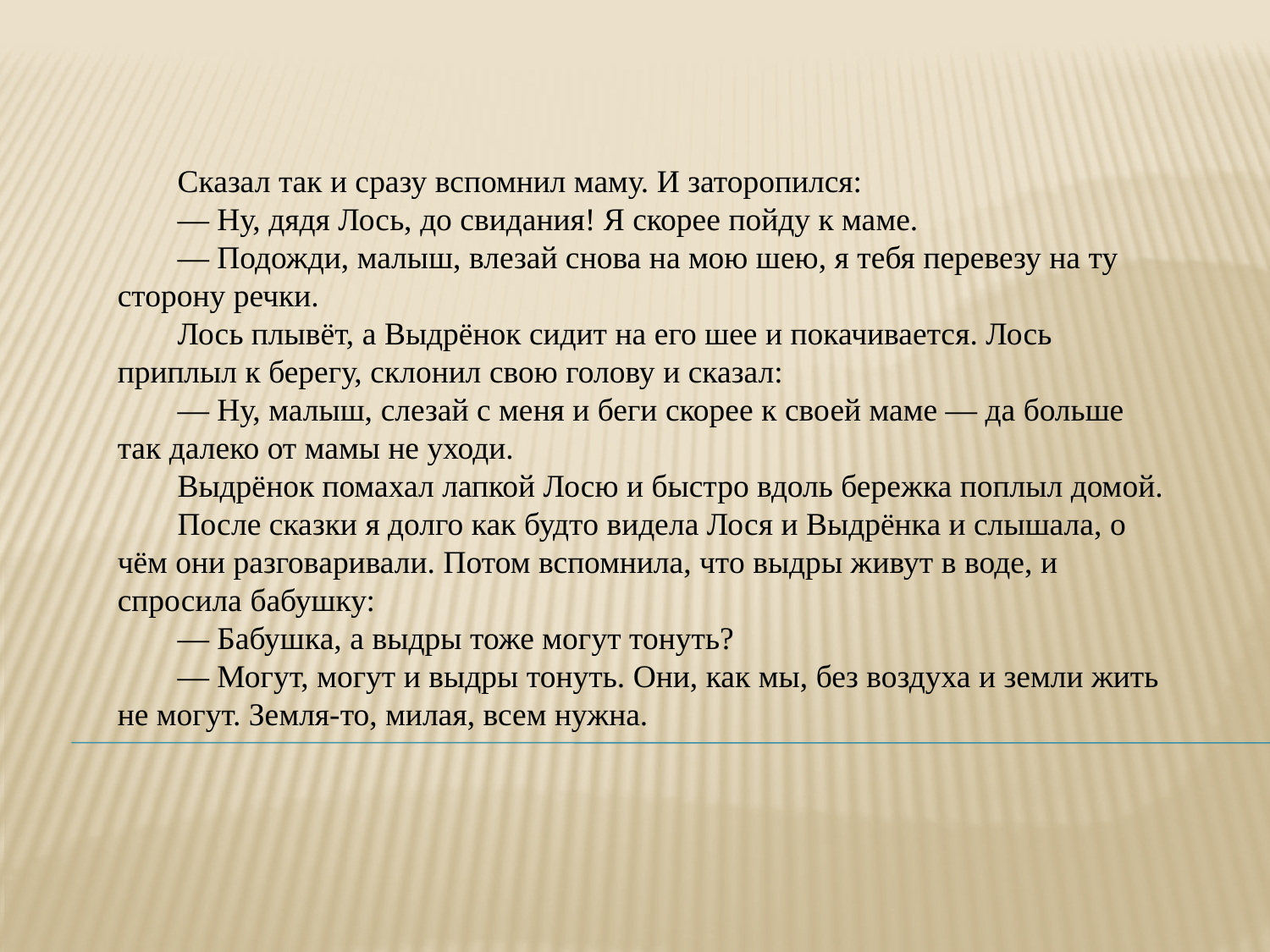

Сказал так и сразу вспомнил маму. И заторопился:
— Ну, дядя Лось, до свидания! Я скорее пойду к маме.
— Подожди, малыш, влезай снова на мою шею, я тебя перевезу на ту сторону речки.
Лось плывёт, а Выдрёнок сидит на его шее и покачивается. Лось приплыл к берегу, склонил свою голову и сказал:
— Ну, малыш, слезай с меня и беги скорее к своей маме — да больше так далеко от мамы не уходи.
Выдрёнок помахал лапкой Лосю и быстро вдоль бережка поплыл домой.
После сказки я долго как будто видела Лося и Выдрёнка и слышала, о чём они разговаривали. Потом вспомнила, что выдры живут в воде, и спросила бабушку:
— Бабушка, а выдры тоже могут тонуть?
— Могут, могут и выдры тонуть. Они, как мы, без воздуха и земли жить не могут. Земля-то, милая, всем нужна.